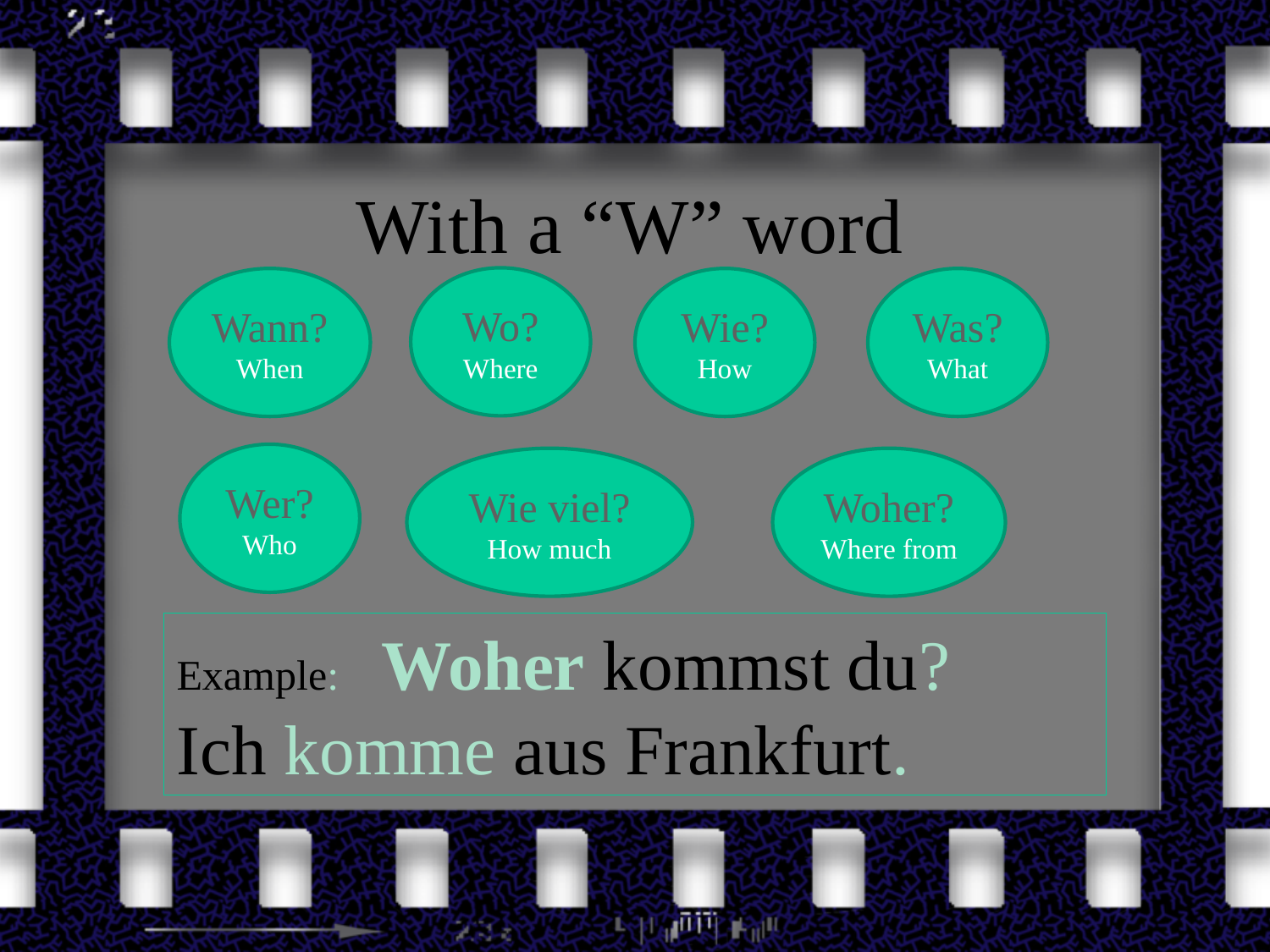

# With a “W” word
Wo?
Where
Wann?
When
Wie?
How
Was?
What
Wer?
Who
Wie viel?
How much
Woher?
Where from
Example:    Woher kommst du?
Ich komme aus Frankfurt.